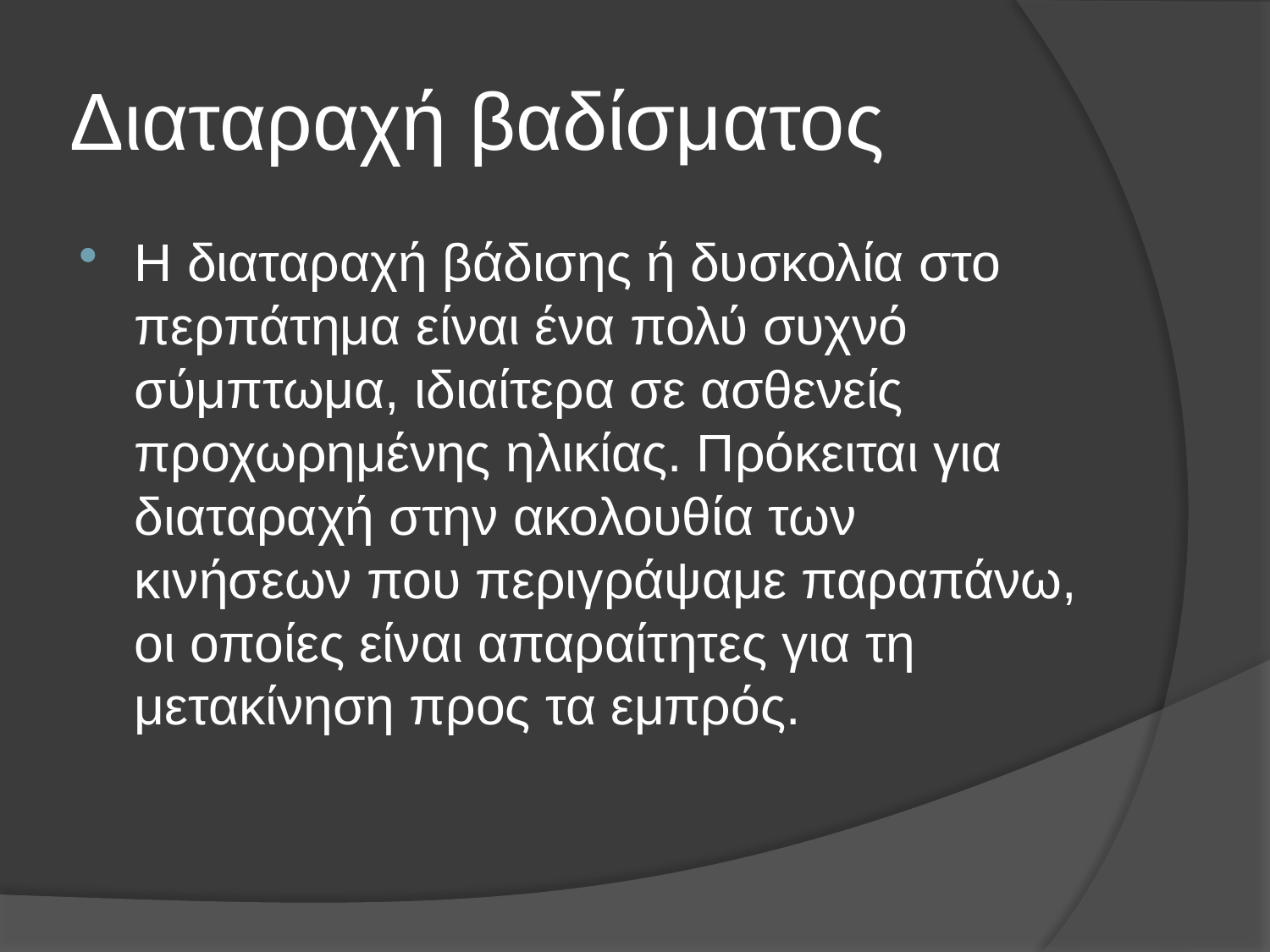

# Διαταραχή βαδίσματος
Η διαταραχή βάδισης ή δυσκολία στο περπάτημα είναι ένα πολύ συχνό σύμπτωμα, ιδιαίτερα σε ασθενείς προχωρημένης ηλικίας. Πρόκειται για διαταραχή στην ακολουθία των κινήσεων που περιγράψαμε παραπάνω, οι οποίες είναι απαραίτητες για τη μετακίνηση προς τα εμπρός.